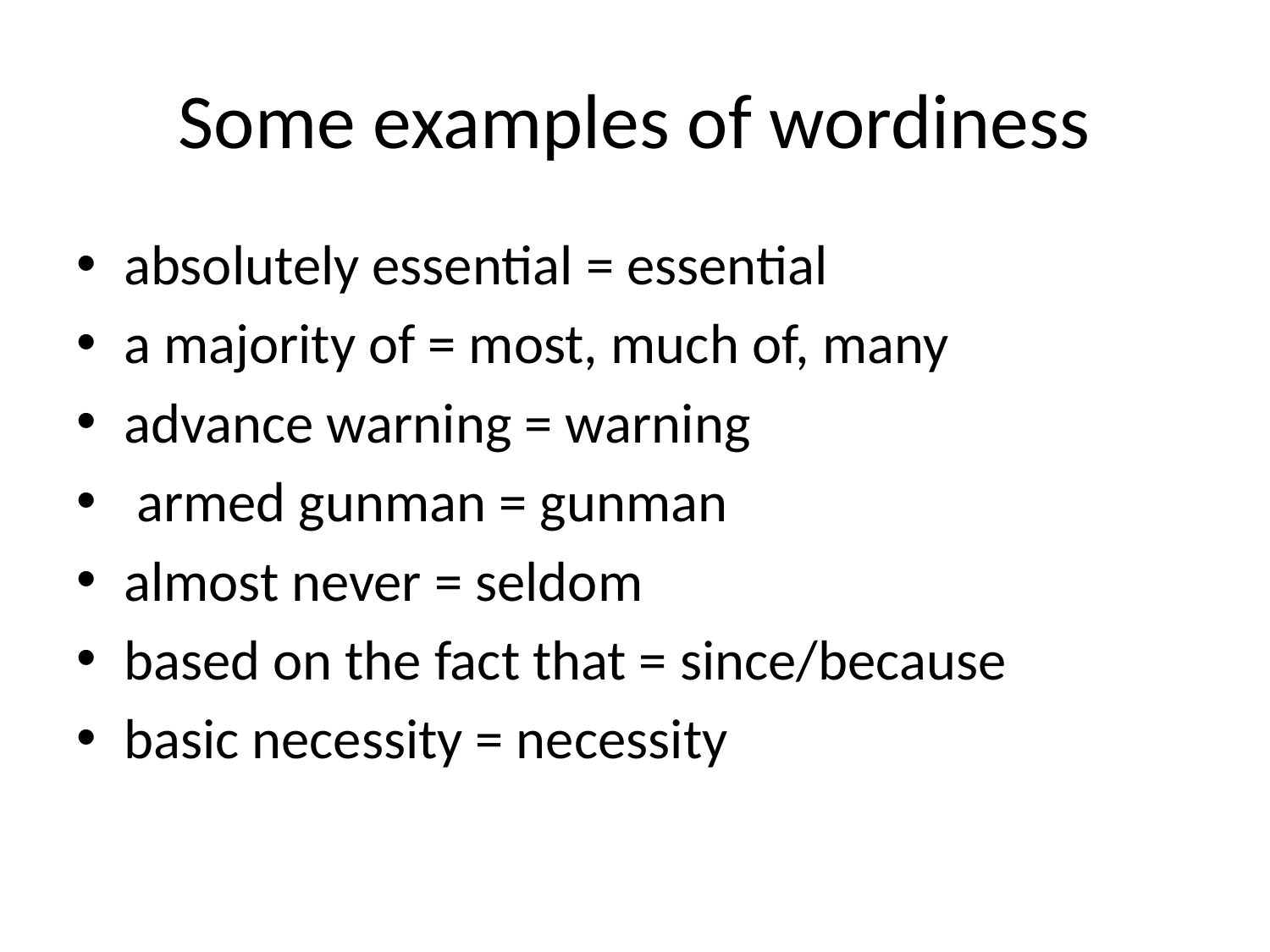

# Some examples of wordiness
absolutely essential = essential
a majority of = most, much of, many
advance warning = warning
 armed gunman = gunman
almost never = seldom
based on the fact that = since/because
basic necessity = necessity